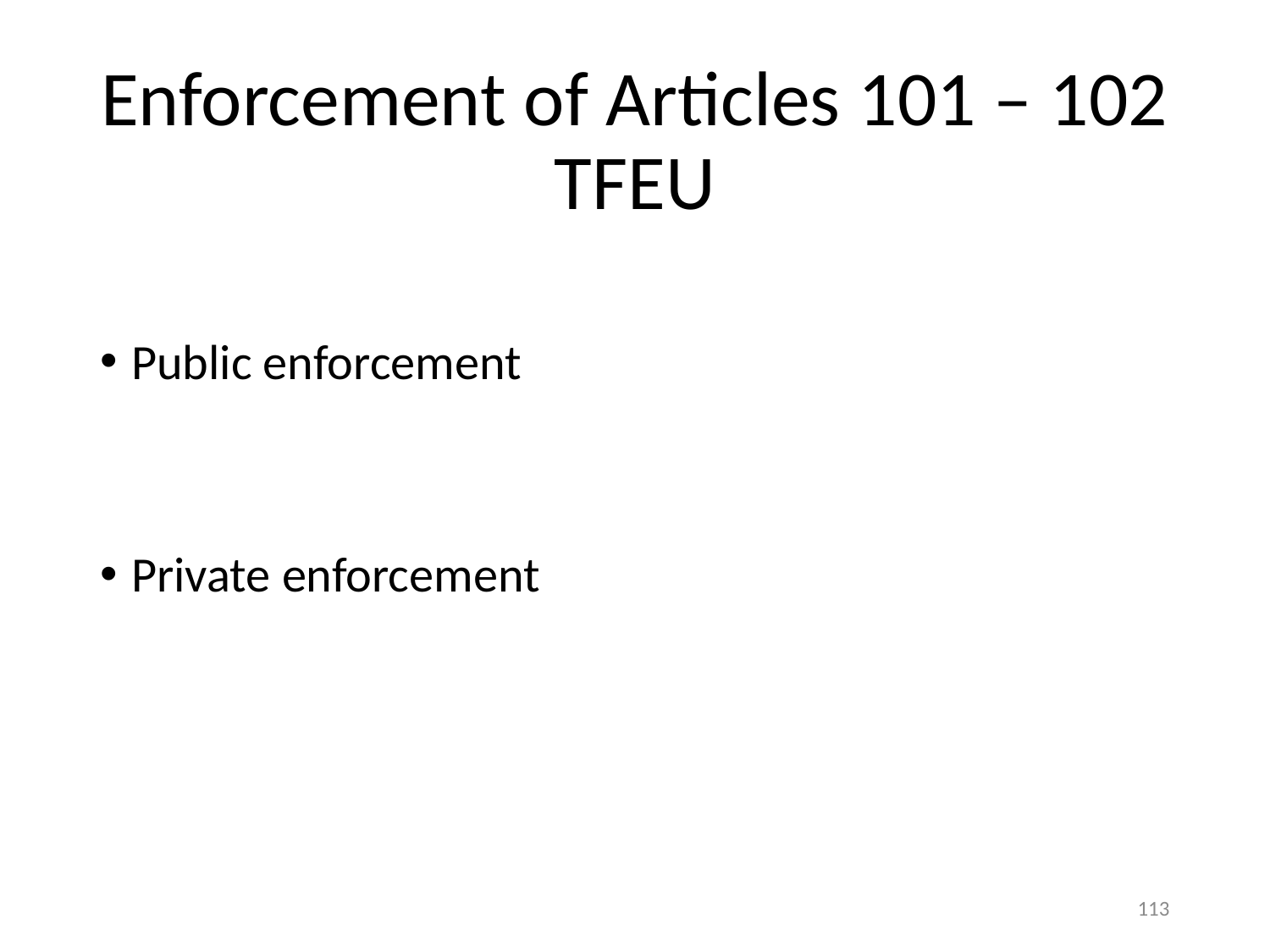

# Enforcement of Articles 101 – 102 TFEU

Public enforcement

Private enforcement
113